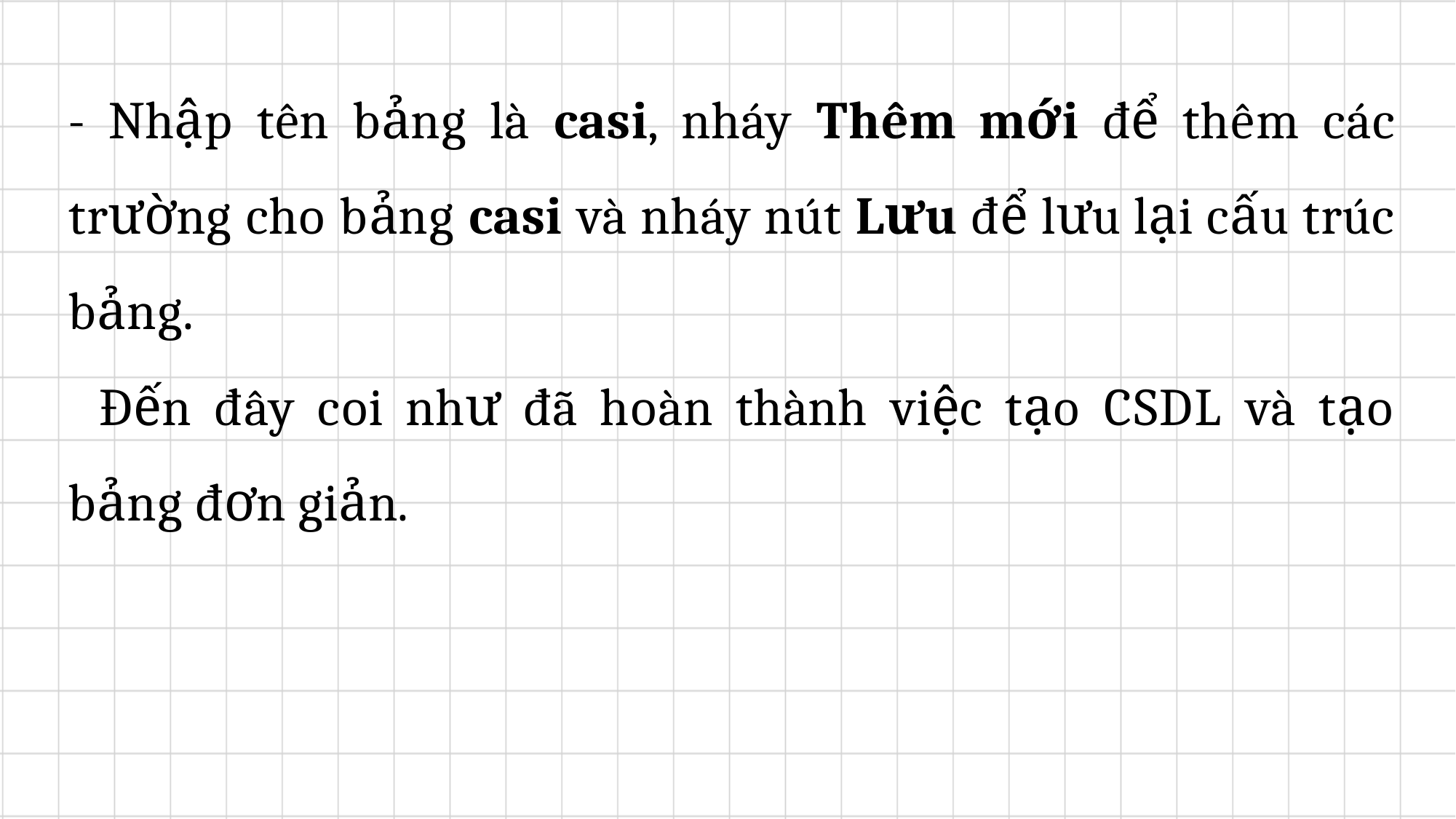

- Nhập tên bảng là casi, nháy Thêm mới để thêm các trường cho bảng casi và nháy nút Lưu để lưu lại cấu trúc bảng.
	Đến đây coi như đã hoàn thành việc tạo CSDL và tạo bảng đơn giản.